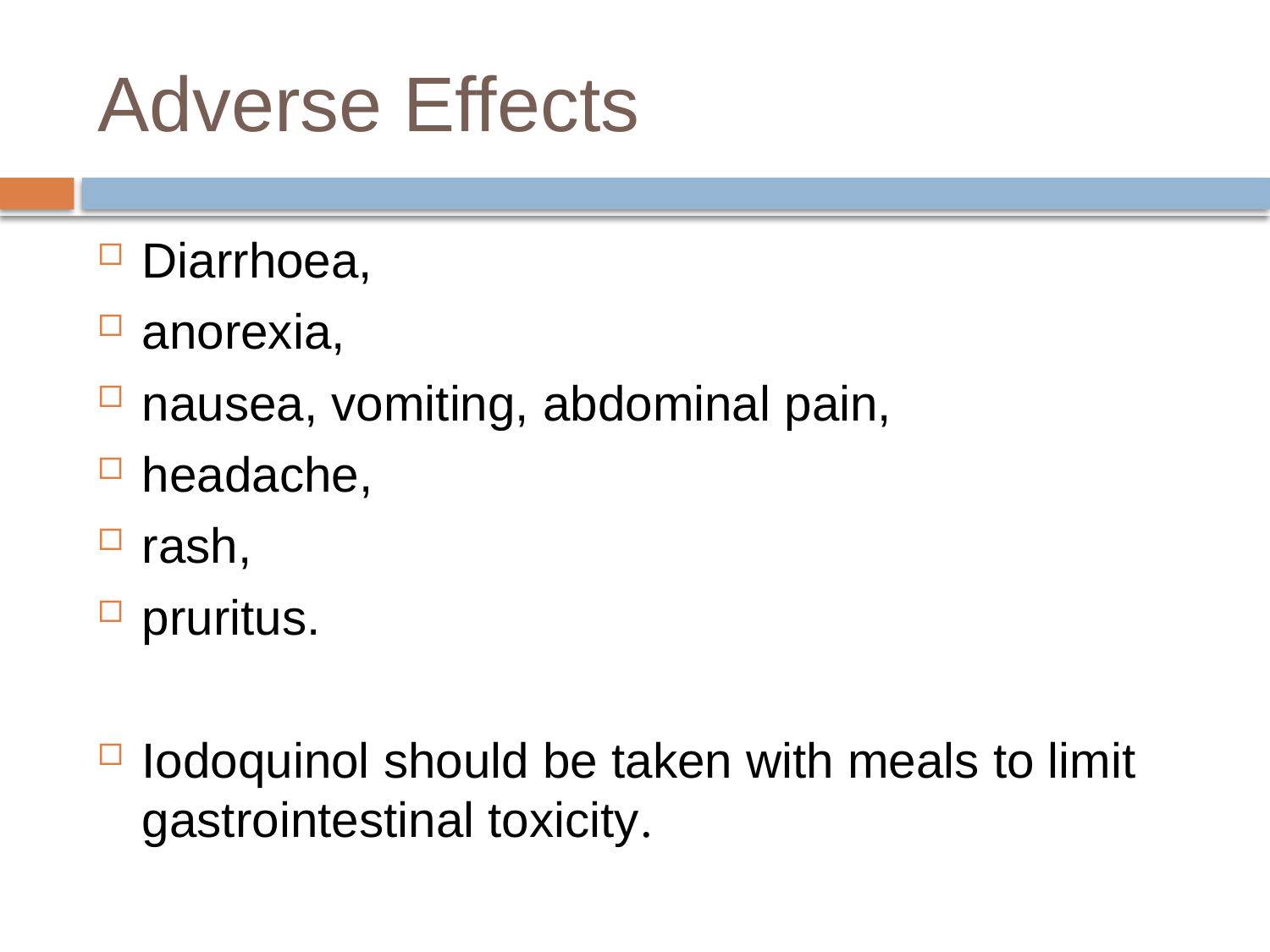

# Adverse Effects
Diarrhoea,
anorexia,
nausea, vomiting, abdominal pain,
headache,
rash,
pruritus.

Iodoquinol should be taken with meals to limit gastrointestinal toxicity.